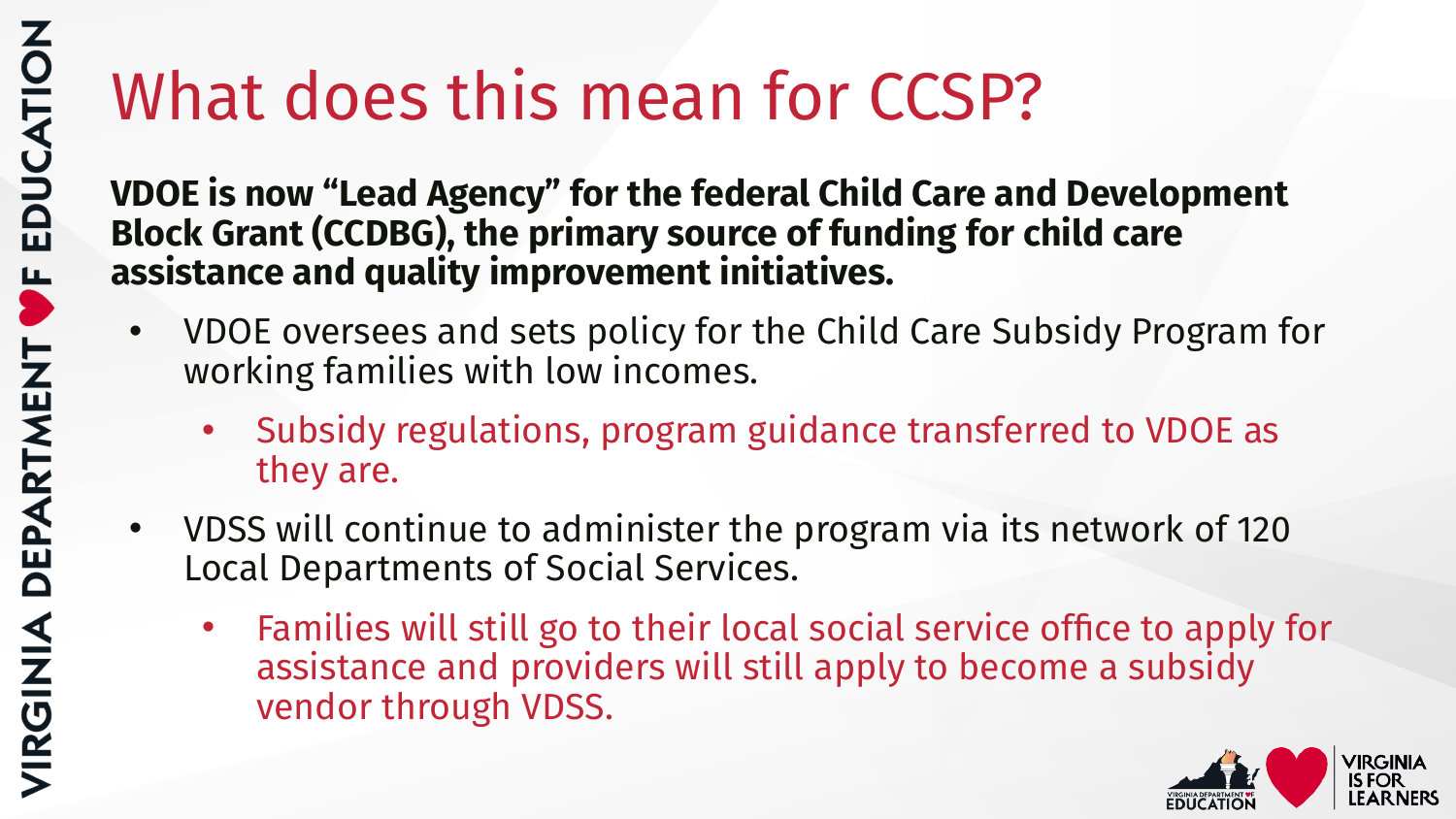

# What does this mean for CCSP?
VDOE is now “Lead Agency” for the federal Child Care and Development Block Grant (CCDBG), the primary source of funding for child care assistance and quality improvement initiatives.
VDOE oversees and sets policy for the Child Care Subsidy Program for working families with low incomes.
Subsidy regulations, program guidance transferred to VDOE as they are.
VDSS will continue to administer the program via its network of 120 Local Departments of Social Services.
Families will still go to their local social service office to apply for assistance and providers will still apply to become a subsidy vendor through VDSS.